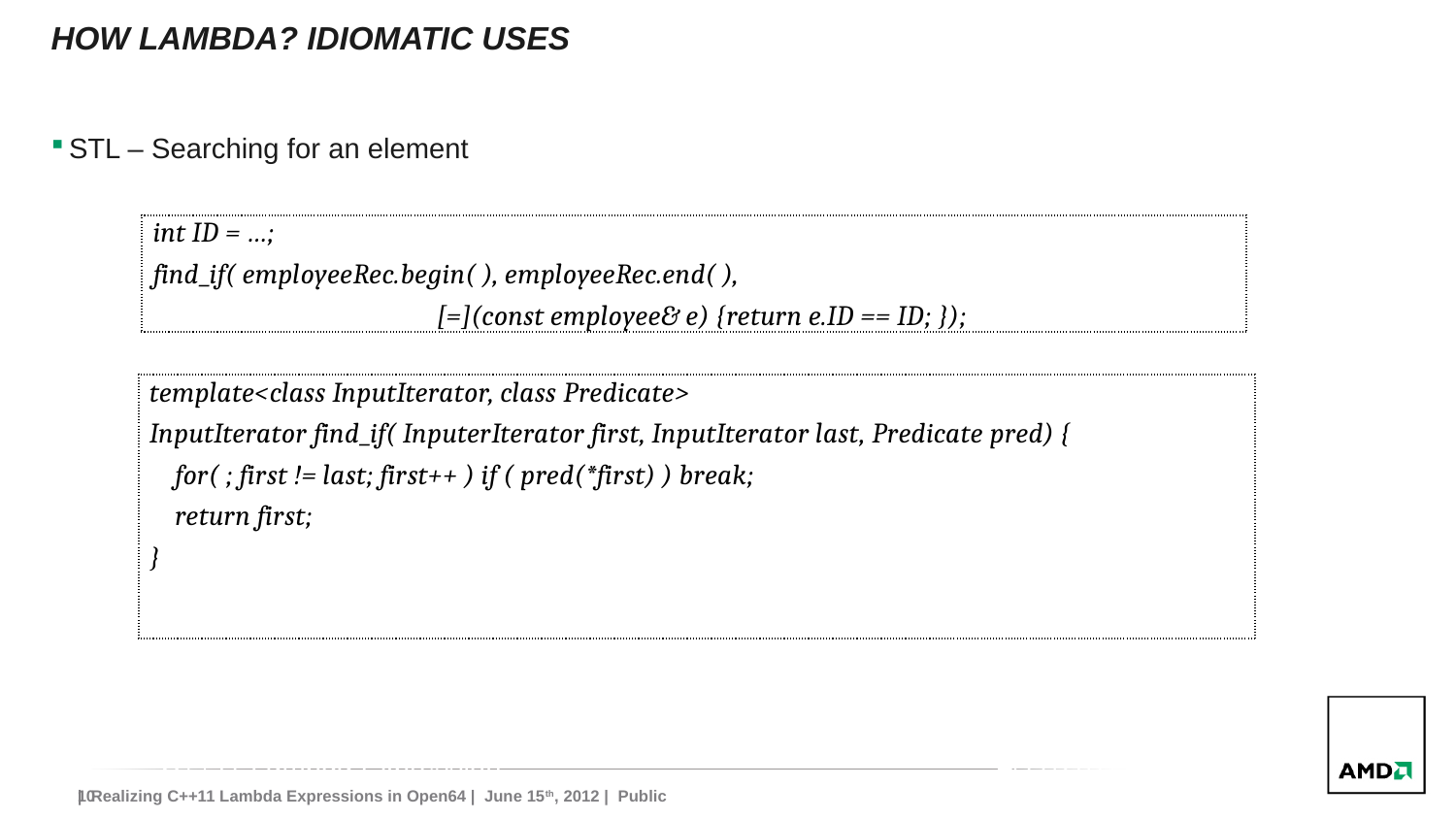

# How Lambda? Idiomatic Uses
STL – Searching for an element
| int ID = …; find\_if( employeeRec.begin( ), employeeRec.end( ), [=](const employee& e) {return e.ID == ID; }); |
| --- |
| template<class InputIterator, class Predicate> InputIterator find\_if( InputerIterator first, InputIterator last, Predicate pred) { for( ; first != last; first++ ) if ( pred(\*first) ) break; return first; } |
| --- |
C++11 Lambda Expression
4/17/2012.